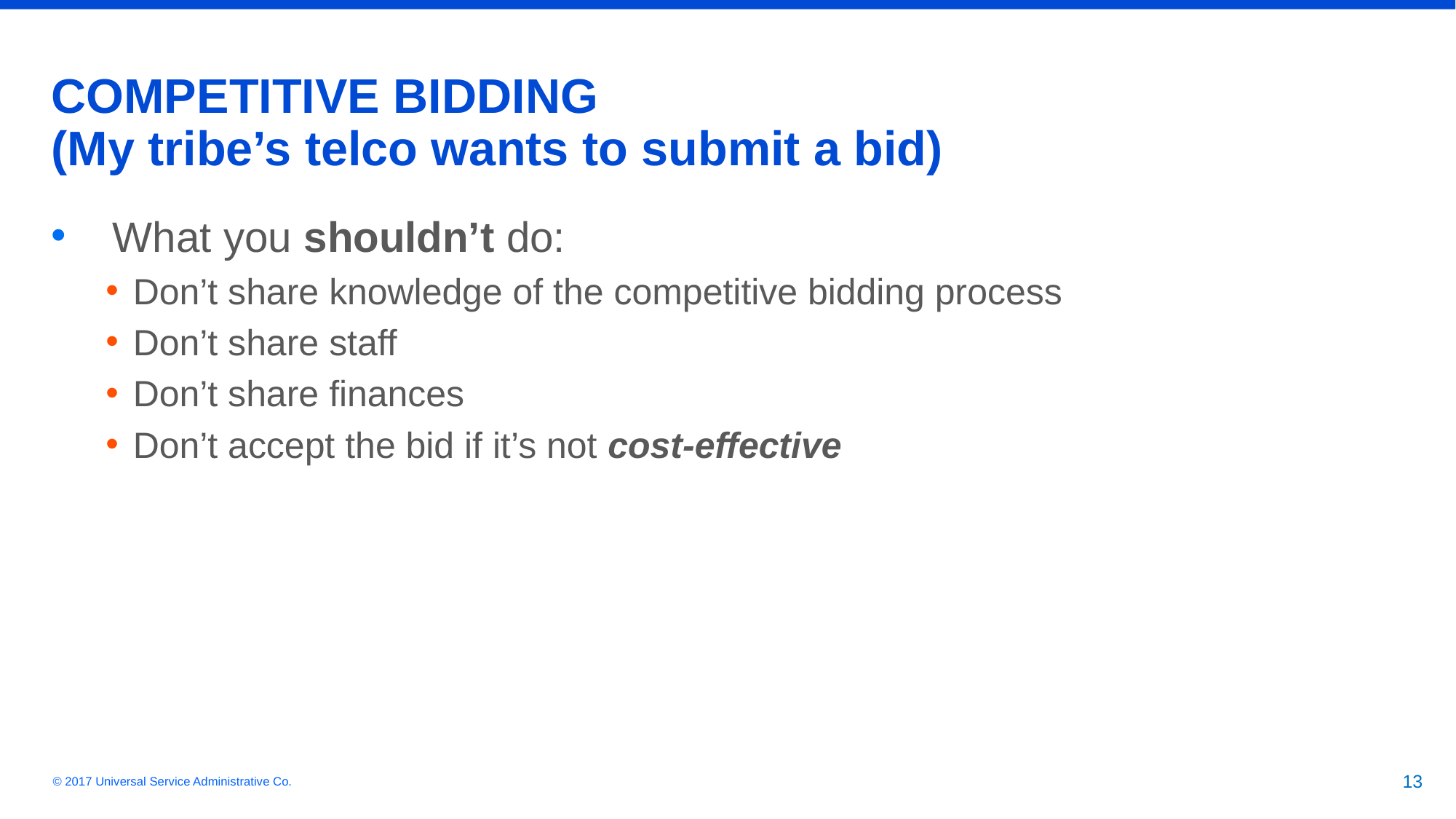

# COMPETITIVE BIDDING (My tribe’s telco wants to submit a bid)
What you shouldn’t do:
Don’t share knowledge of the competitive bidding process
Don’t share staff
Don’t share finances
Don’t accept the bid if it’s not cost-effective
© 2017 Universal Service Administrative Co.
13